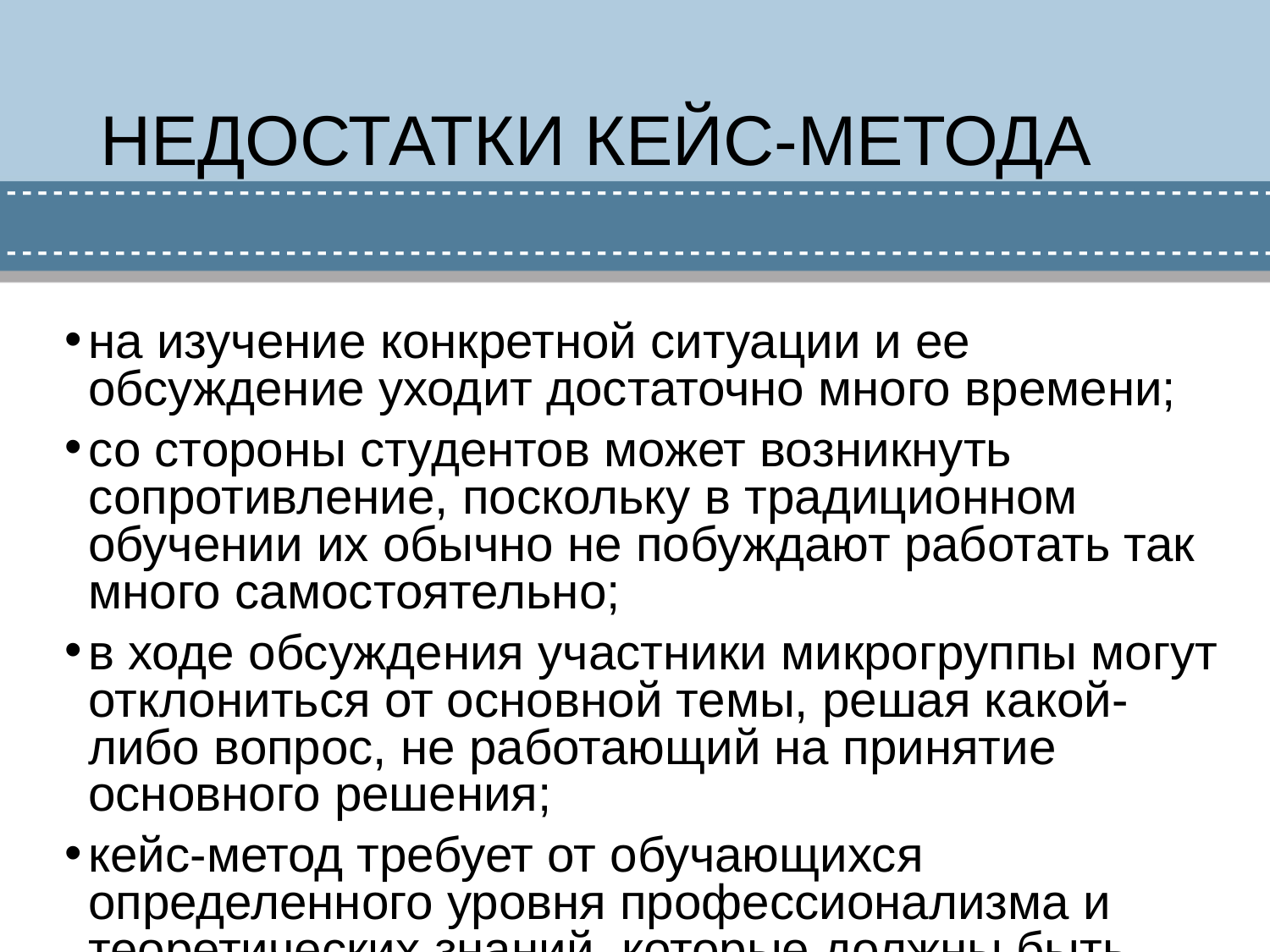

# НЕДОСТАТКИ КЕЙС-МЕТОДА
на изучение конкретной ситуации и ее обсуждение уходит достаточно много времени;
со стороны студентов может возникнуть сопротивление, поскольку в традиционном обучении их обычно не побуждают работать так много самостоятельно;
в ходе обсуждения участники микрогруппы могут отклониться от основной темы, решая какой-либо вопрос, не работающий на принятие основного решения;
кейс-метод требует от обучающихся определенного уровня профессионализма и теоретических знаний, которые должны быть развиты с помощью других методов обучения.